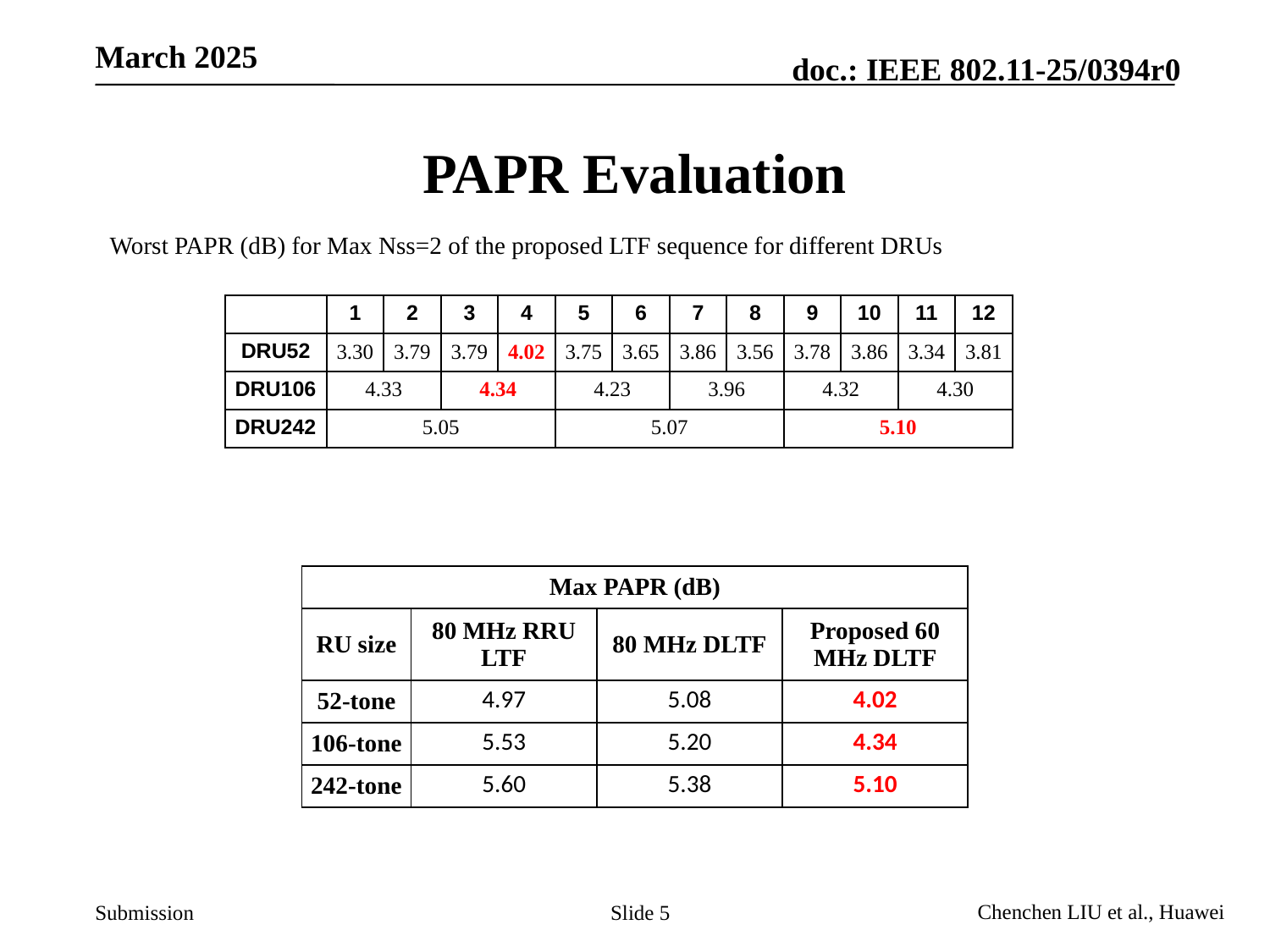

# PAPR Evaluation
 Worst PAPR (dB) for Max Nss=2 of the proposed LTF sequence for different DRUs
|  | 1 | 2 | 3 | 4 | 5 | 6 | 7 | 8 | 9 | 10 | 11 | 12 |
| --- | --- | --- | --- | --- | --- | --- | --- | --- | --- | --- | --- | --- |
| DRU52 | 3.30 | 3.79 | 3.79 | 4.02 | 3.75 | 3.65 | 3.86 | 3.56 | 3.78 | 3.86 | 3.34 | 3.81 |
| DRU106 | 4.33 |  | 4.34 |  | 4.23 |  | 3.96 |  | 4.32 |  | 4.30 |  |
| DRU242 | 5.05 |  |  |  | 5.07 |  |  |  | 5.10 |  |  |  |
| Max PAPR (dB) |  |  |  |
| --- | --- | --- | --- |
| RU size | 80 MHz RRU LTF | 80 MHz DLTF | Proposed 60 MHz DLTF |
| 52-tone | 4.97 | 5.08 | 4.02 |
| 106-tone | 5.53 | 5.20 | 4.34 |
| 242-tone | 5.60 | 5.38 | 5.10 |
Slide 5